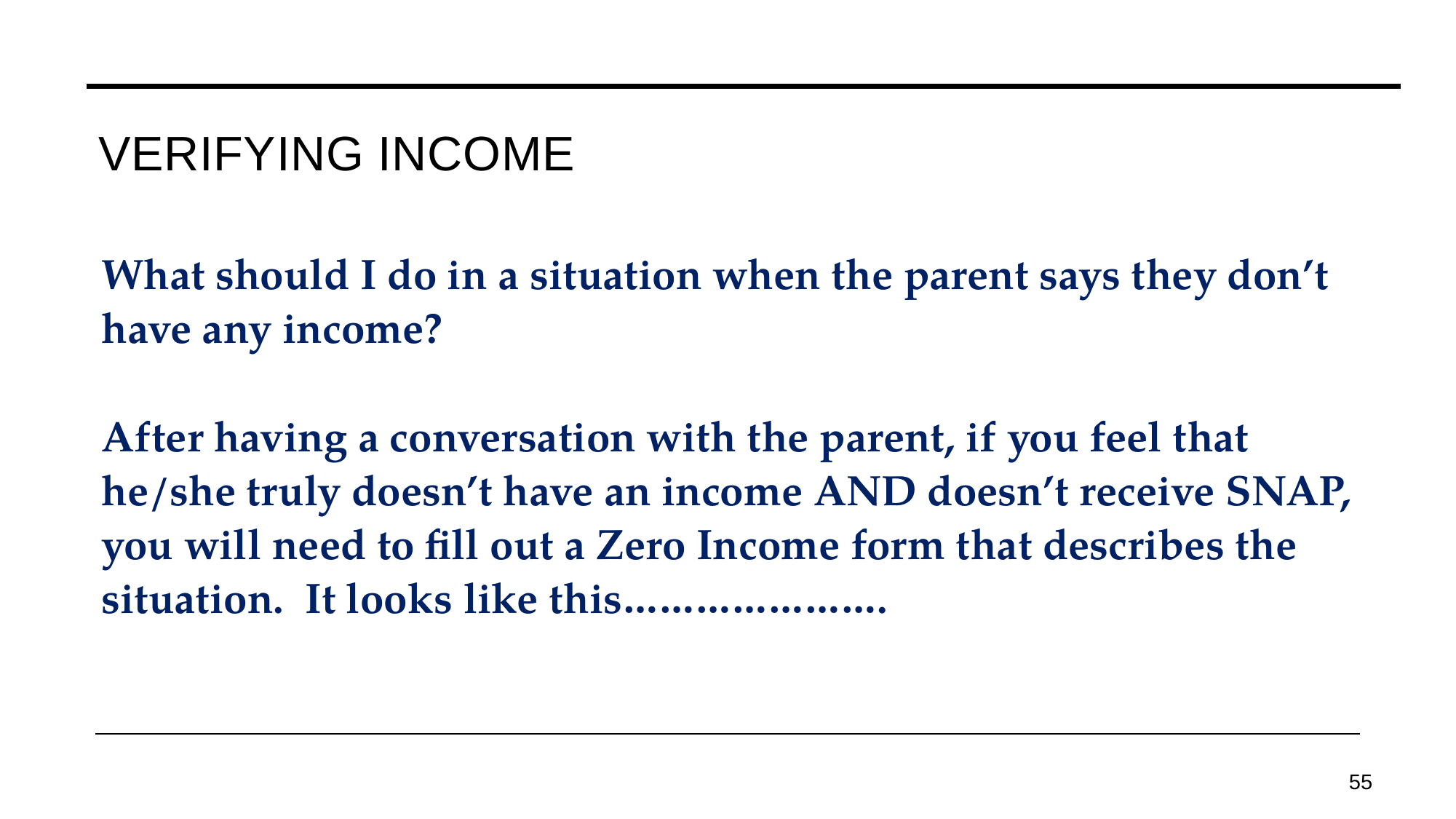

# Verifying income

What should I do in a situation when the parent says they don’t have any income?

After having a conversation with the parent, if you feel that he/she truly doesn’t have an income AND doesn’t receive SNAP, you will need to fill out a Zero Income form that describes the situation.  It looks like this………………….

55